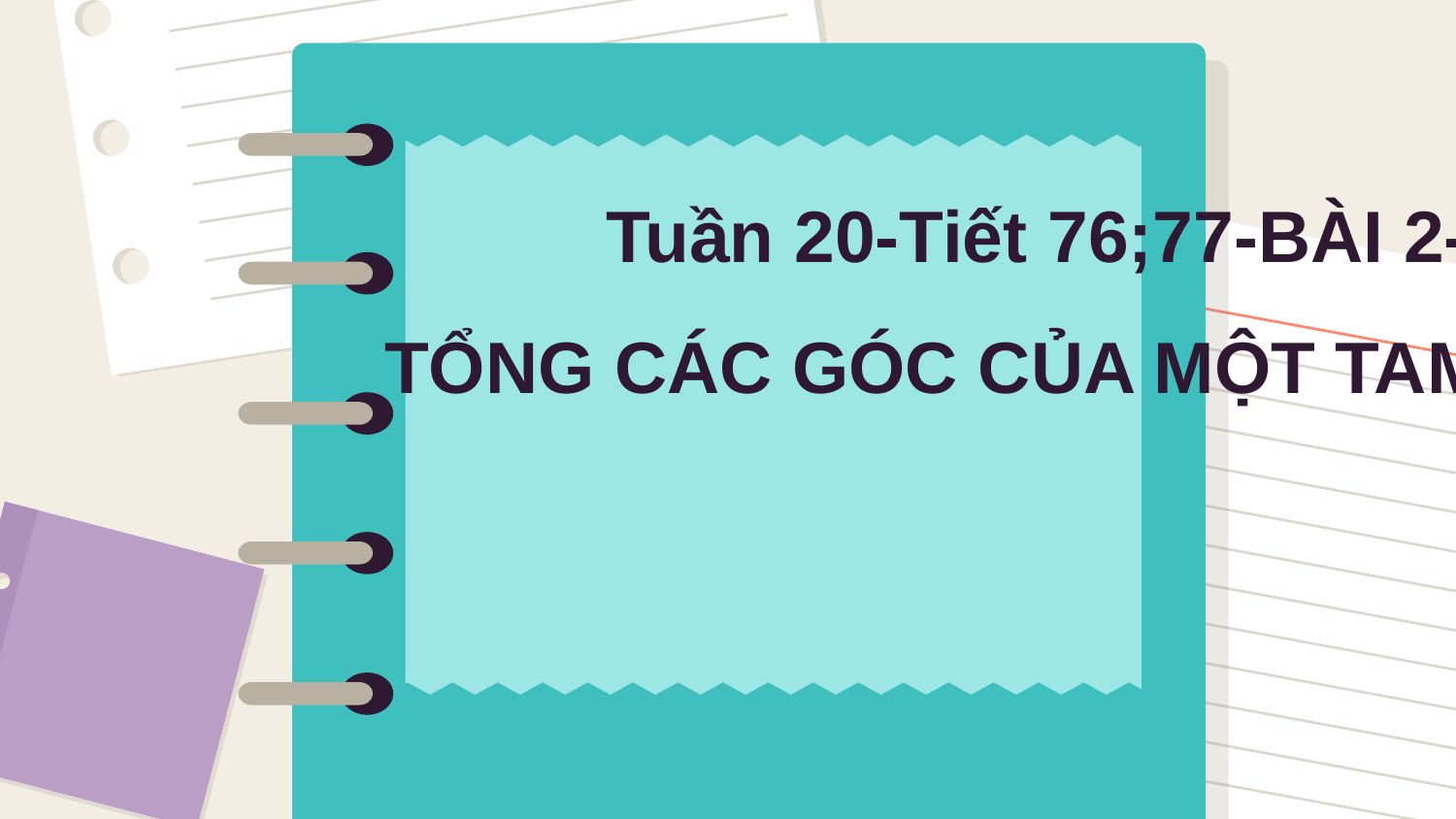

Tuần 20-Tiết 76;77-BÀI 2-
TỔNG CÁC GÓC CỦA MỘT TAM GIÁC